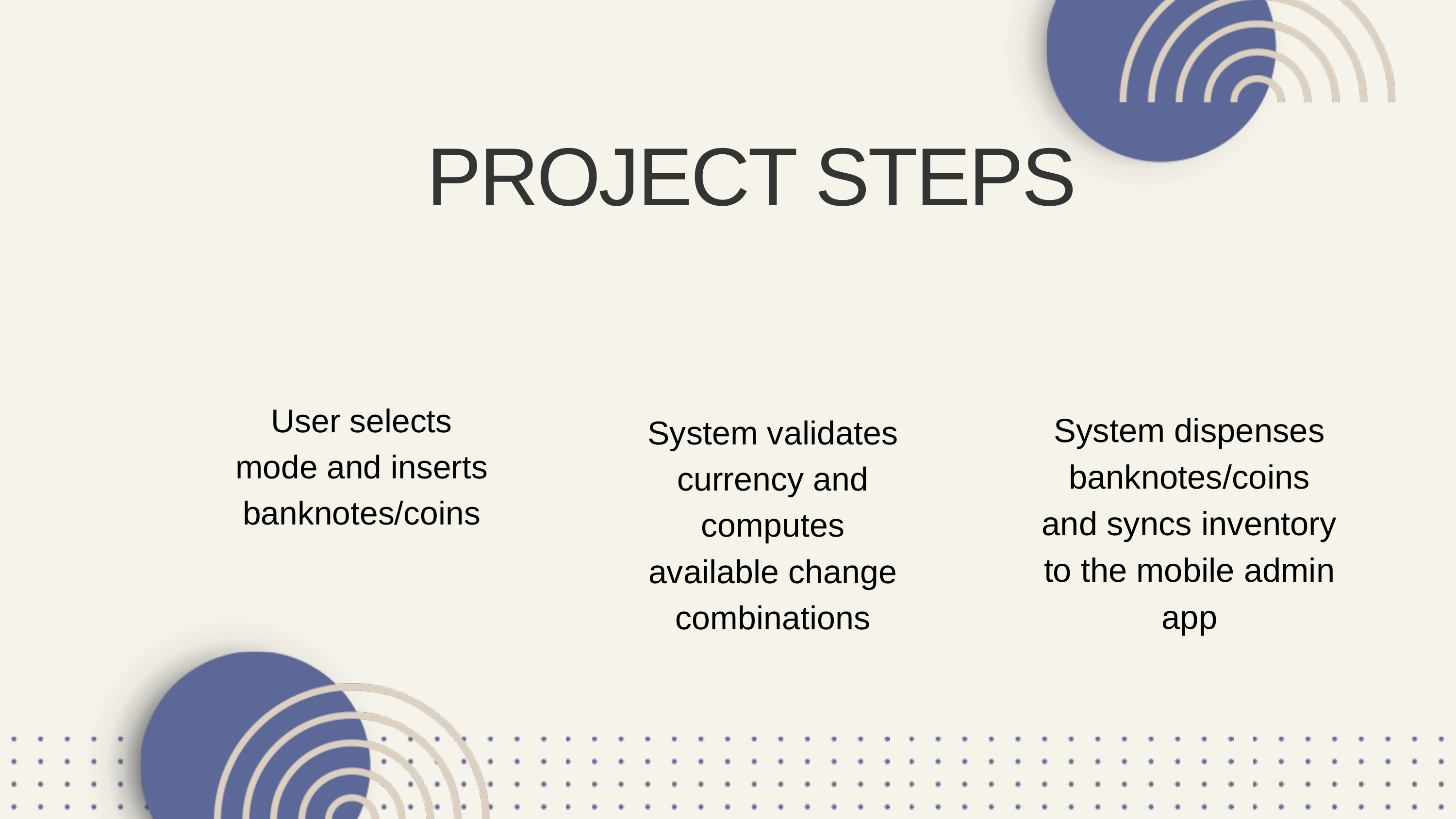

PROJECT STEPS

      Step 1
      Step 2
      Step 3
User selects mode and inserts banknotes/coins
System dispenses banknotes/coins and syncs inventory to the mobile admin app
System validates currency and computes available change combinations